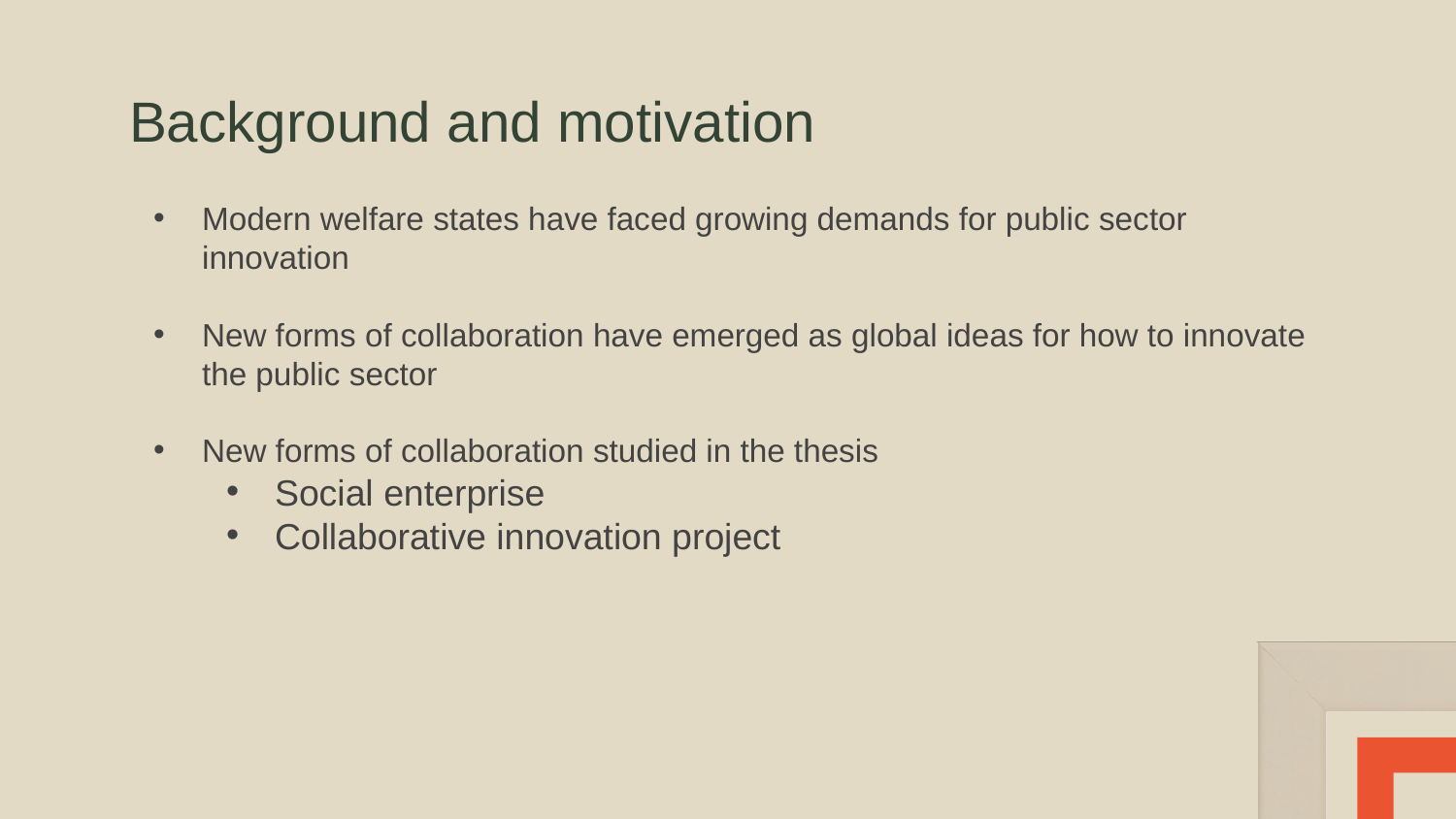

# Background and motivation
Modern welfare states have faced growing demands for public sector innovation

New forms of collaboration have emerged as global ideas for how to innovate the public sector

New forms of collaboration studied in the thesis
Social enterprise
Collaborative innovation project